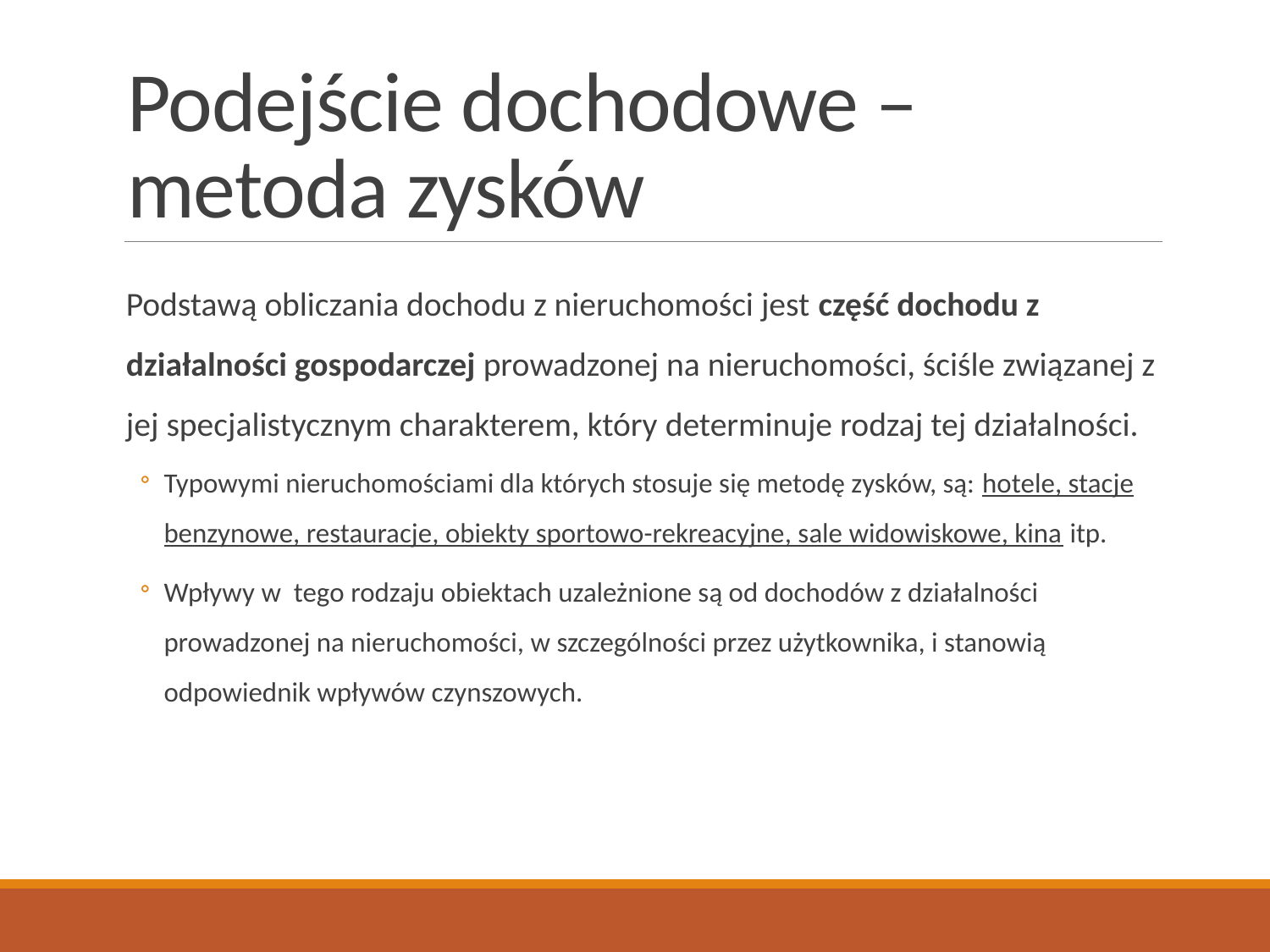

# Podejście dochodowe – metoda zysków
Podstawą obliczania dochodu z nieruchomości jest część dochodu z działalności gospodarczej prowadzonej na nieruchomości, ściśle związanej z jej specjalistycznym charakterem, który determinuje rodzaj tej działalności.
Typowymi nieruchomościami dla których stosuje się metodę zysków, są: hotele, stacje benzynowe, restauracje, obiekty sportowo-rekreacyjne, sale widowiskowe, kina itp.
Wpływy w  tego rodzaju obiektach uzależnione są od dochodów z działalności prowadzonej na nieruchomości, w szczególności przez użytkownika, i stanowią odpowiednik wpływów czynszowych.